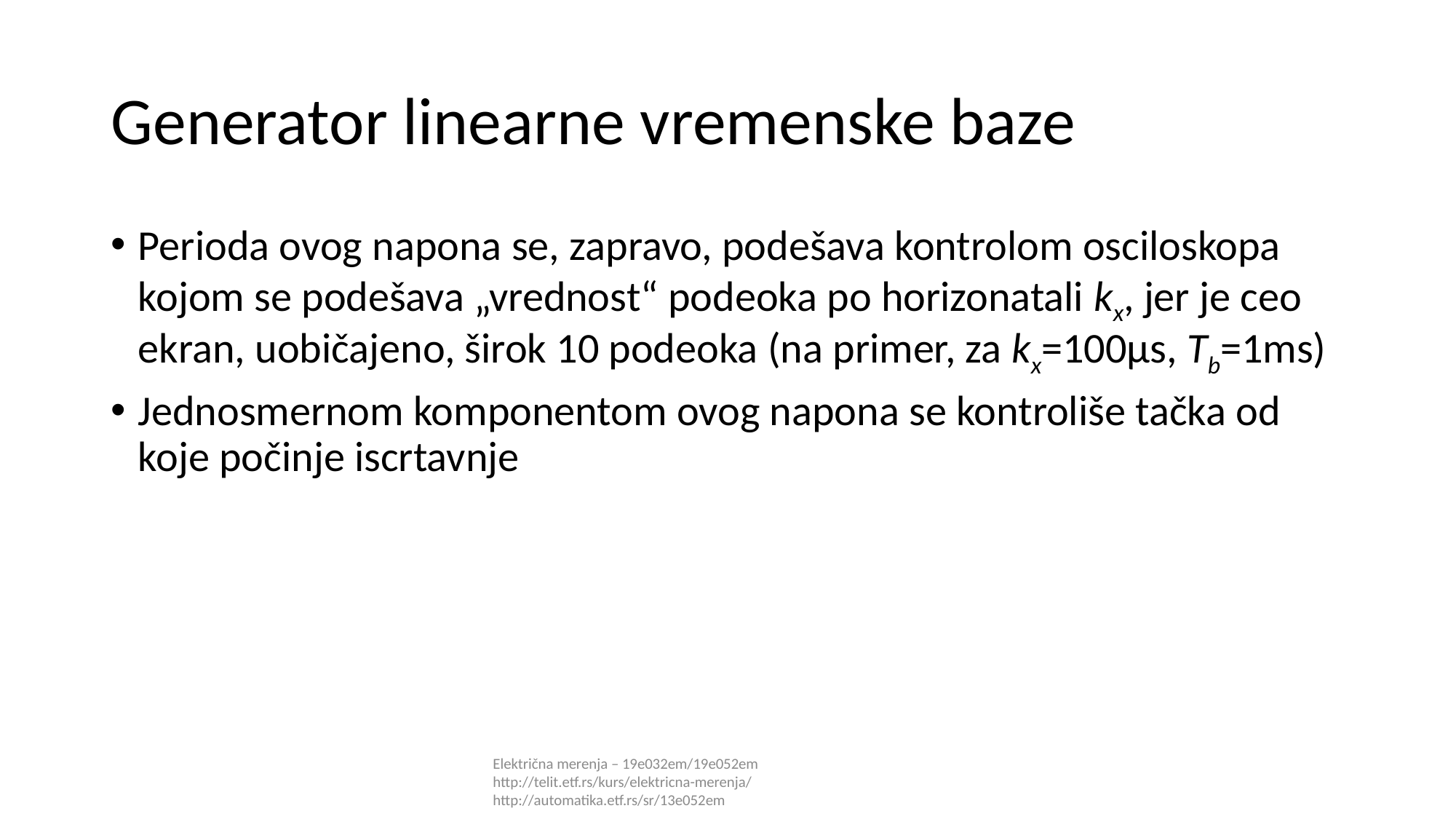

# Generator linearne vremenske baze
Perioda ovog napona se, zapravo, podešava kontrolom osciloskopa kojom se podešava „vrednost“ podeoka po horizonatali kx, jer je ceo ekran, uobičajeno, širok 10 podeoka (na primer, za kx=100µs, Tb=1ms)
Jednosmernom komponentom ovog napona se kontroliše tačka od koje počinje iscrtavnje
Električna merenja – 19e032em/19e052em http://telit.etf.rs/kurs/elektricna-merenja/ http://automatika.etf.rs/sr/13e052em